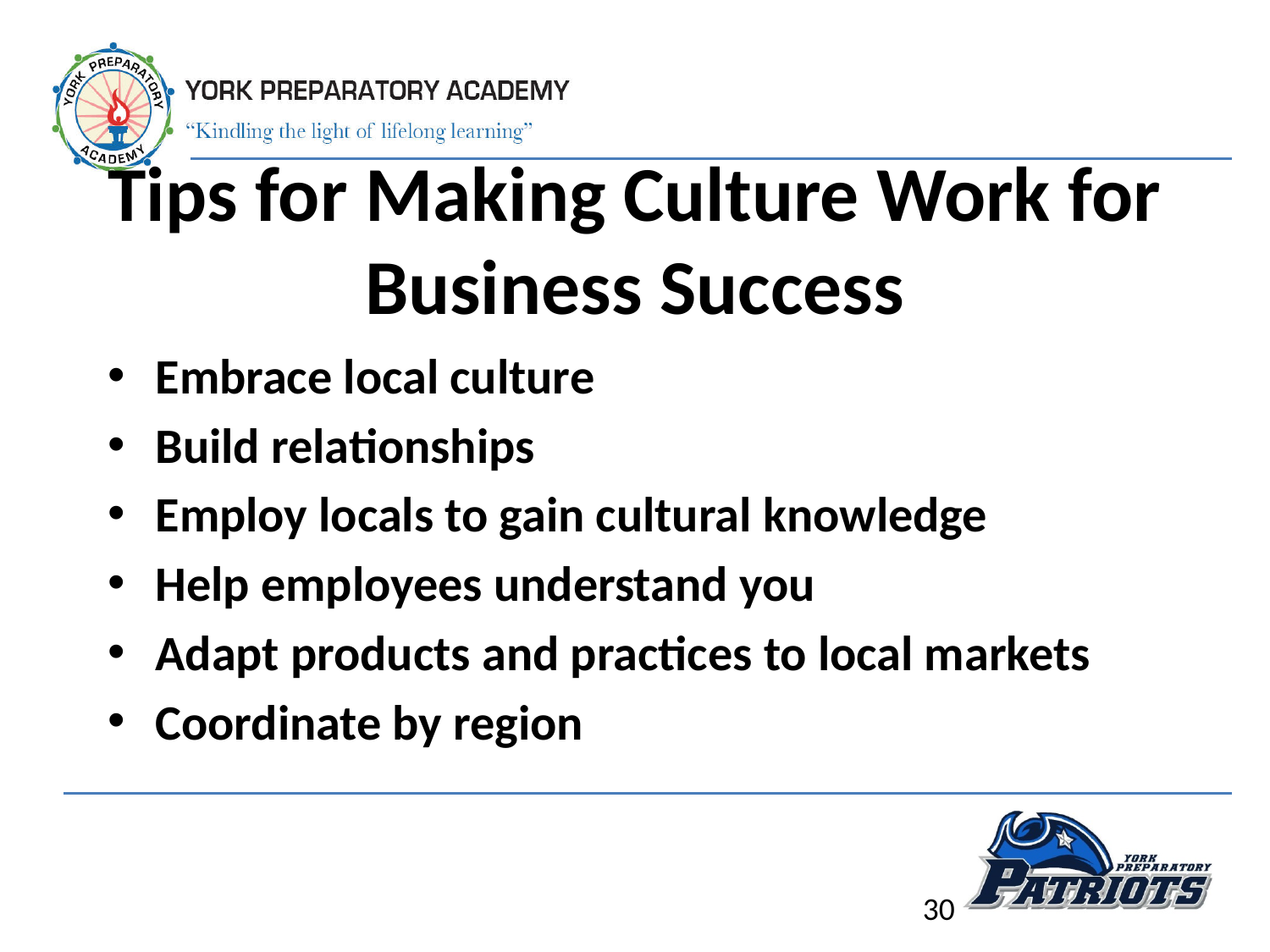

# Tips for Making Culture Work for Business Success
Embrace local culture
Build relationships
Employ locals to gain cultural knowledge
Help employees understand you
Adapt products and practices to local markets
Coordinate by region
30